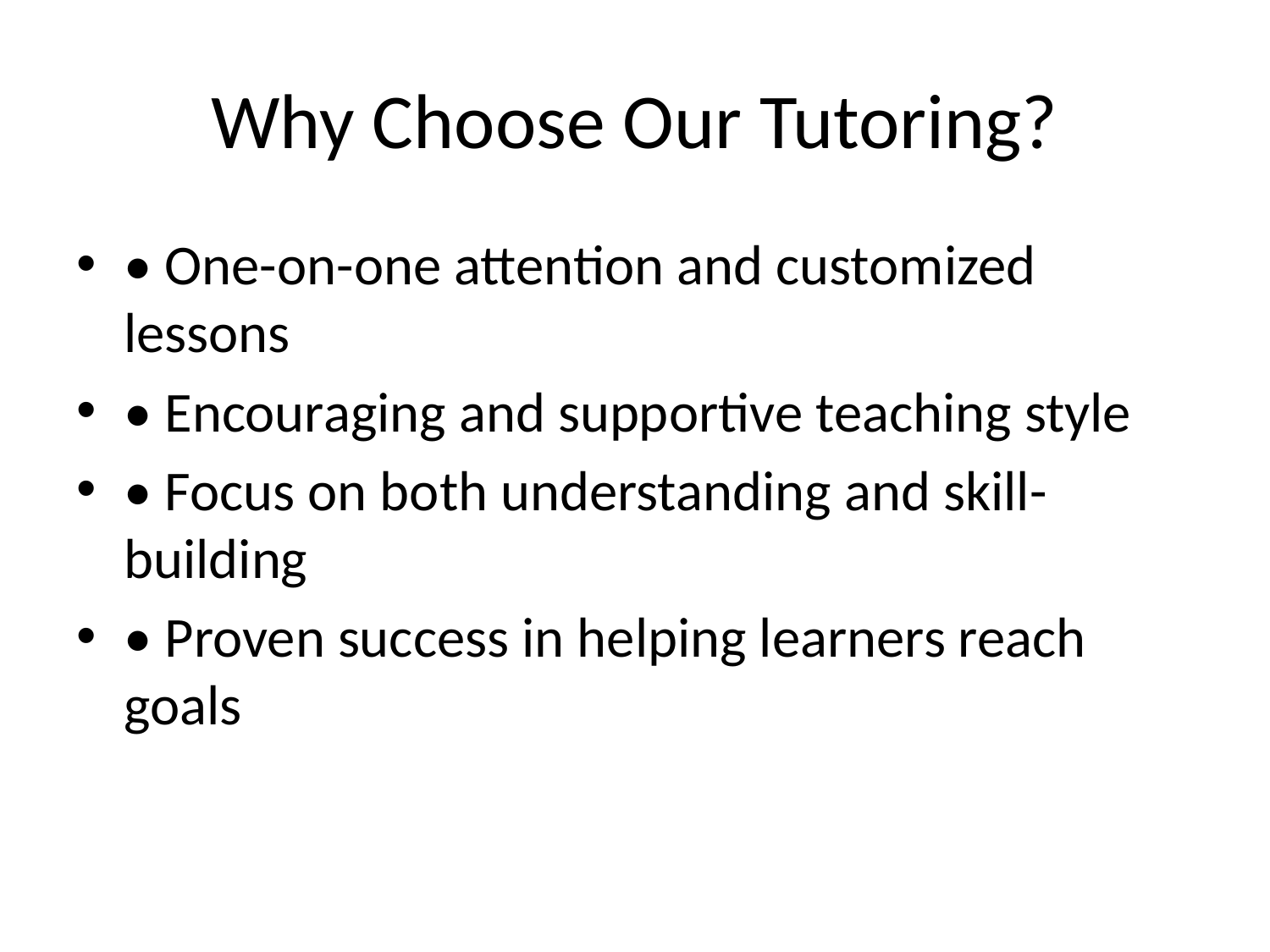

# Why Choose Our Tutoring?
• One-on-one attention and customized lessons
• Encouraging and supportive teaching style
• Focus on both understanding and skill-building
• Proven success in helping learners reach goals